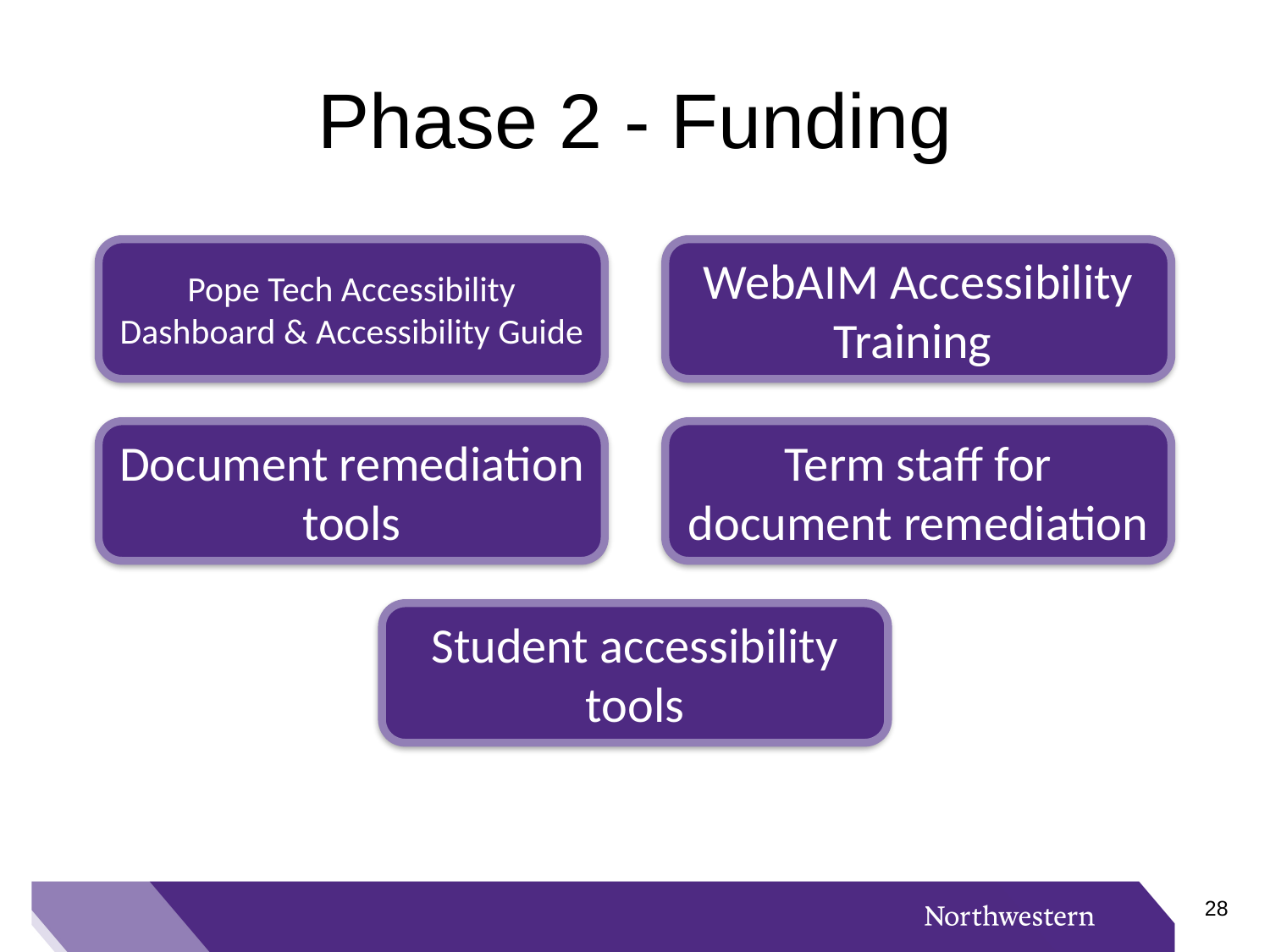

# Phase 2 - Funding
WebAIM Accessibility Training
Pope Tech Accessibility Dashboard & Accessibility Guide
Document remediation tools
Term staff for document remediation
Student accessibility tools
28